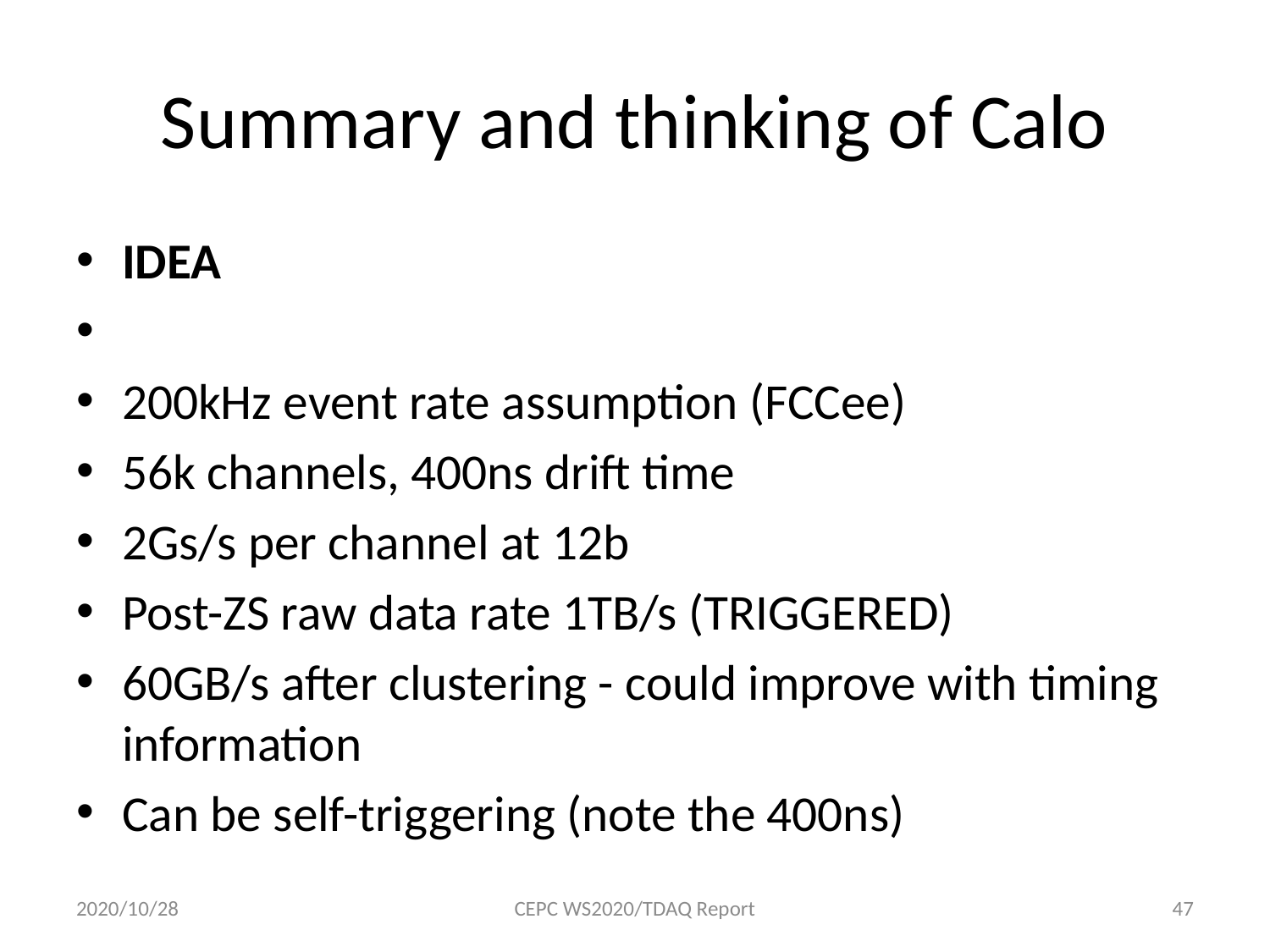

# Summary and thinking of Calo
IDEA

200kHz event rate assumption (FCCee)
56k channels, 400ns drift time
2Gs/s per channel at 12b
Post-ZS raw data rate 1TB/s (TRIGGERED)
60GB/s after clustering - could improve with timing information
Can be self-triggering (note the 400ns)

2020/10/28
CEPC WS2020/TDAQ Report
47